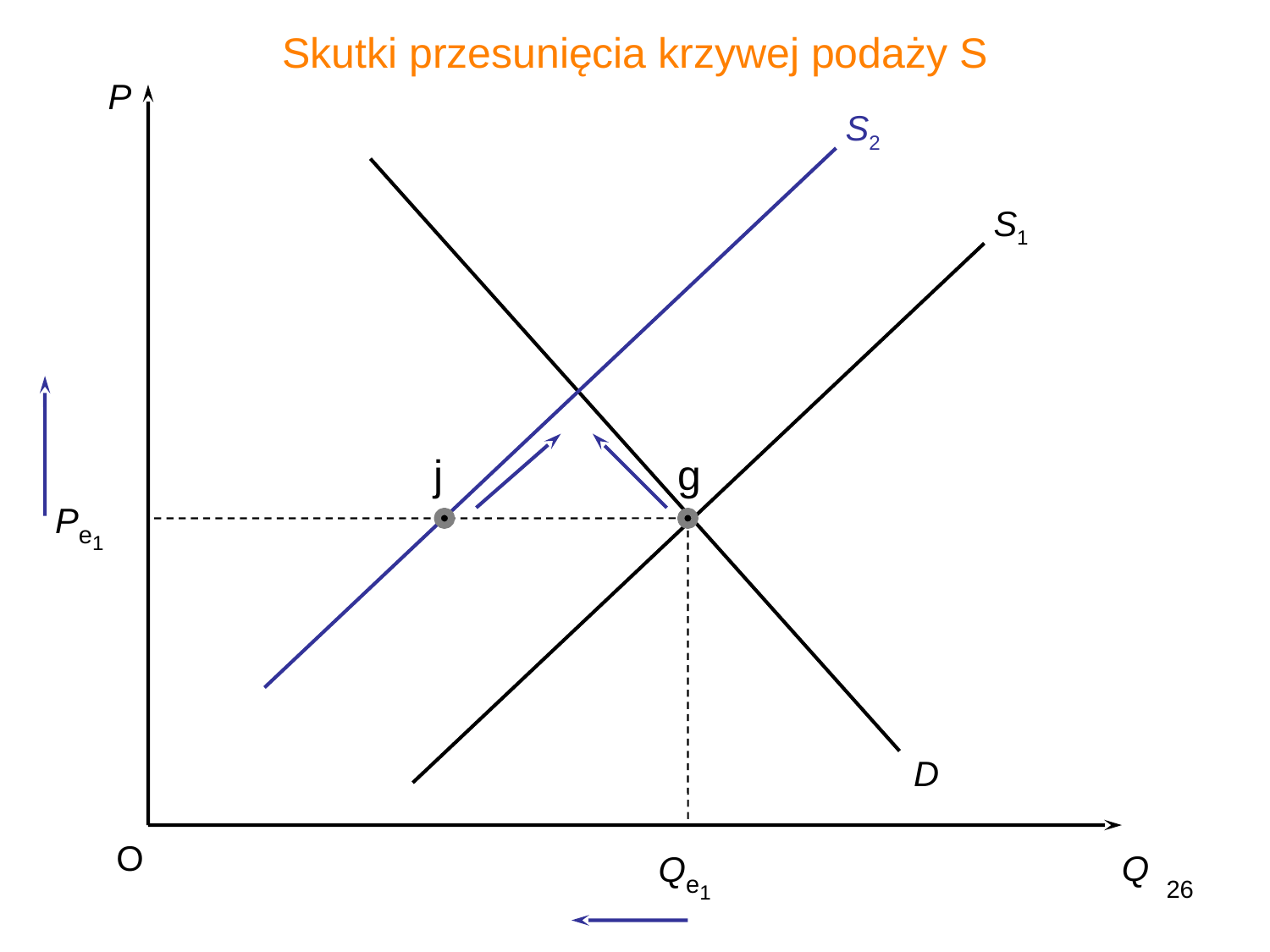

# Skutki przesunięcia krzywej podaży S
P

S2

S1

j
g
Pe1

D

O
Qe1
Q
26